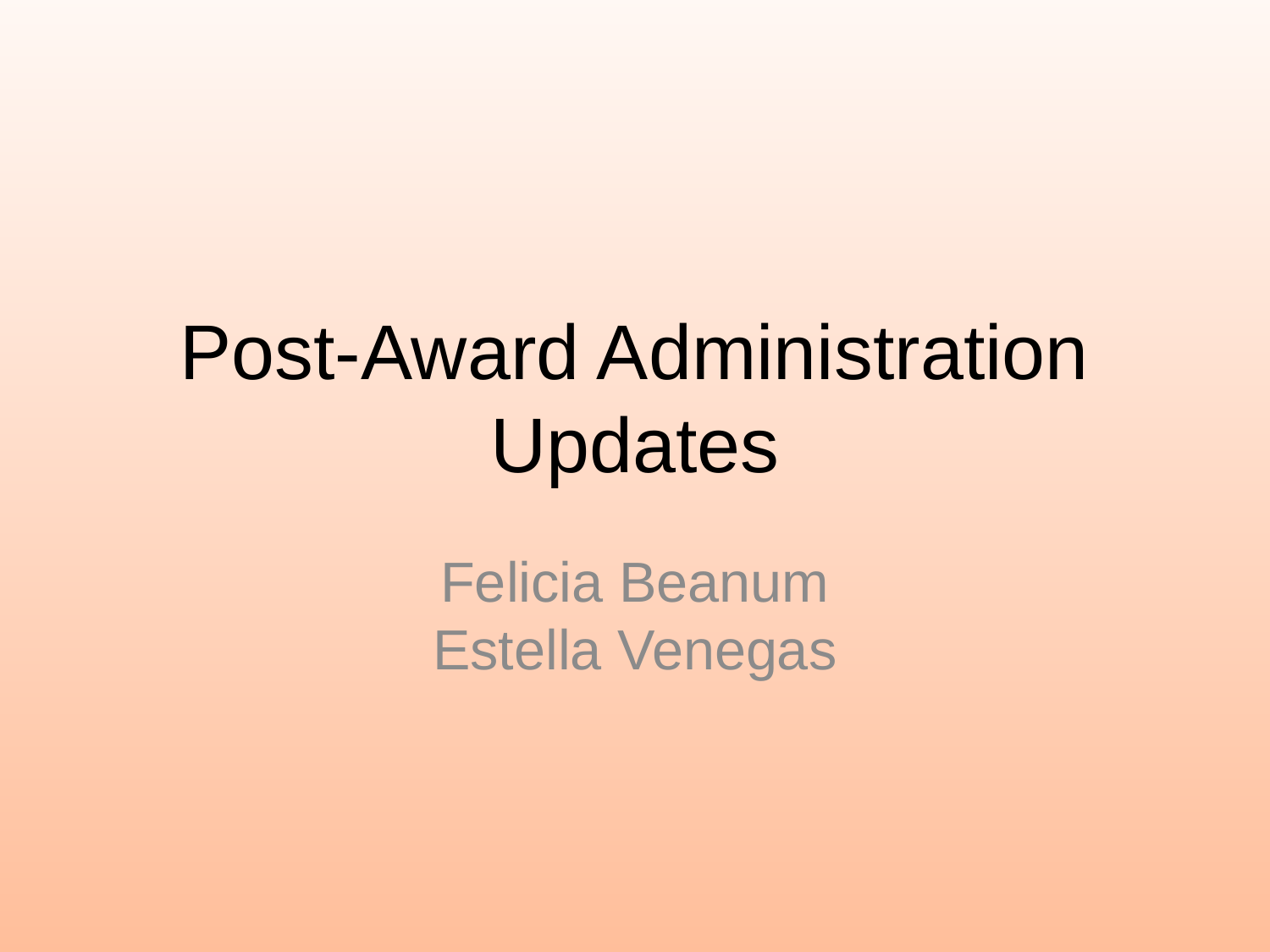

# Post-Award Administration Updates
Felicia Beanum
Estella Venegas